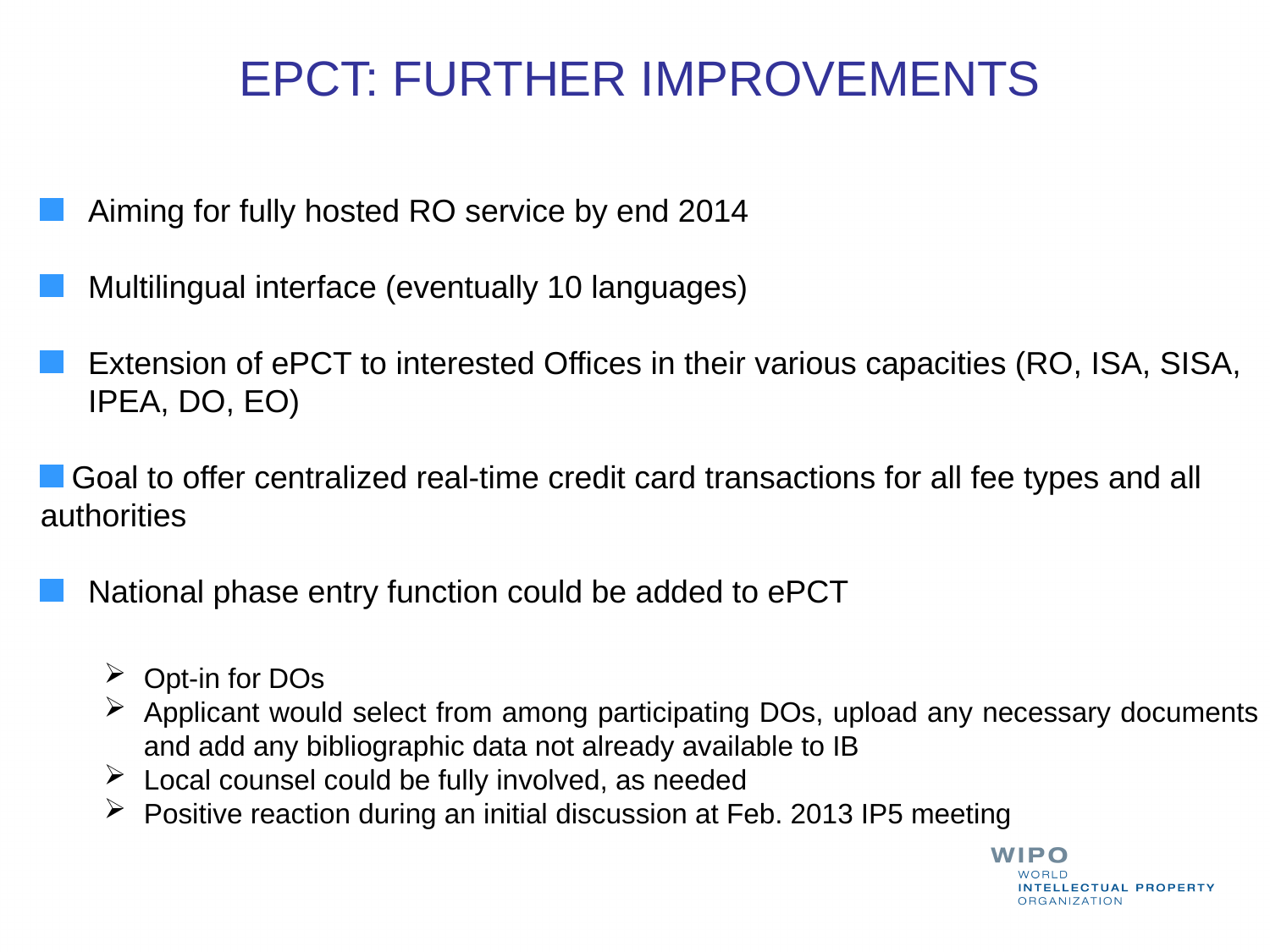

EPCT: FURTHER IMPROVEMENTS

Aiming for fully hosted RO service by end 2014

Multilingual interface (eventually 10 languages)

Extension of ePCT to interested Offices in their various capacities (RO, ISA, SISA, IPEA, DO, EO)

 Goal to offer centralized real-time credit card transactions for all fee types and all authorities

National phase entry function could be added to ePCT

Opt-in for DOs
Applicant would select from among participating DOs, upload any necessary documents and add any bibliographic data not already available to IB
Local counsel could be fully involved, as needed
Positive reaction during an initial discussion at Feb. 2013 IP5 meeting